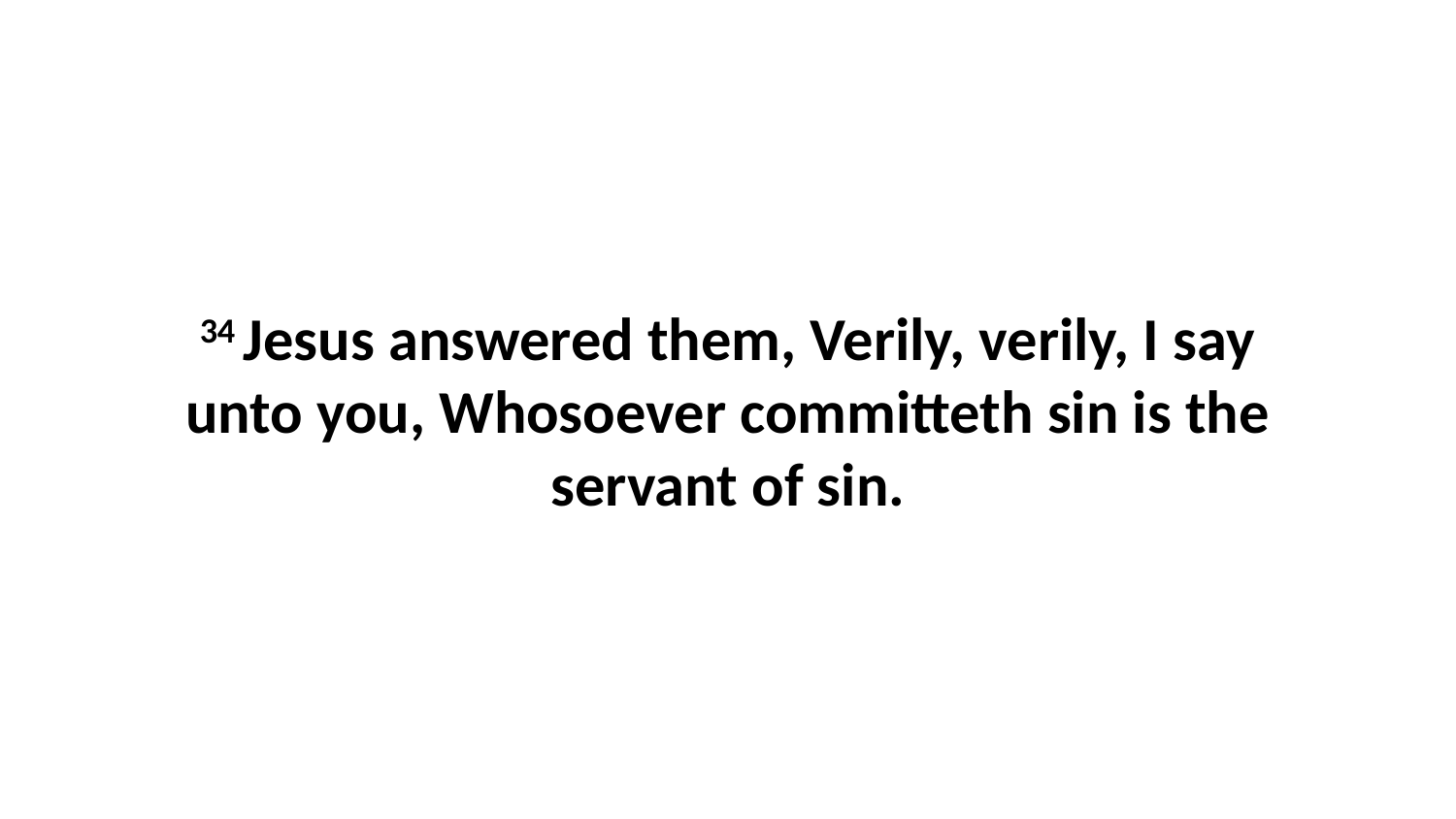

34 Jesus answered them, Verily, verily, I say unto you, Whosoever committeth sin is the servant of sin.